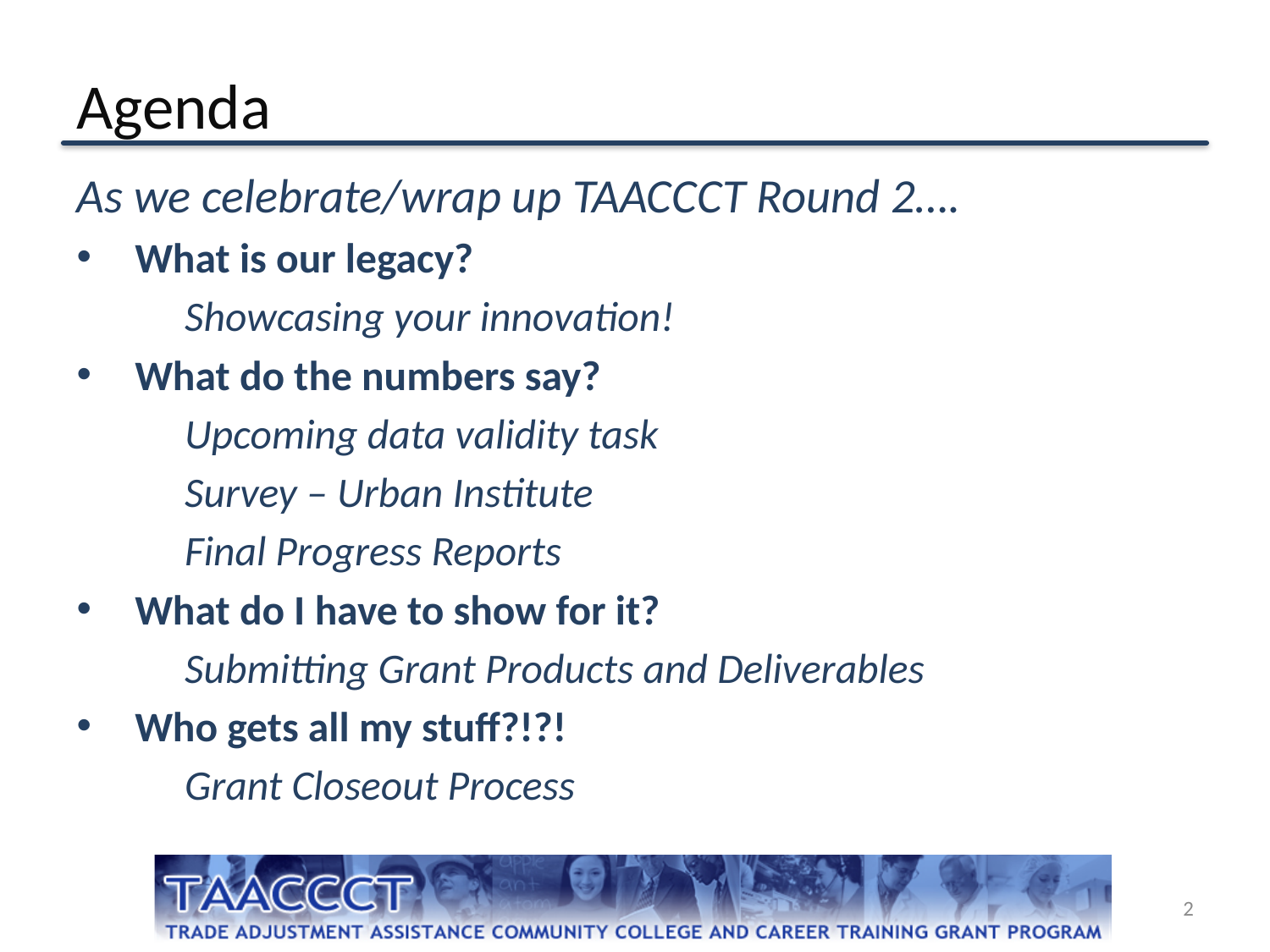

# Agenda
As we celebrate/wrap up TAACCCT Round 2….
What is our legacy?
	Showcasing your innovation!
What do the numbers say?
	Upcoming data validity task
	Survey – Urban Institute
	Final Progress Reports
What do I have to show for it?
	Submitting Grant Products and Deliverables
Who gets all my stuff?!?!
	Grant Closeout Process

2